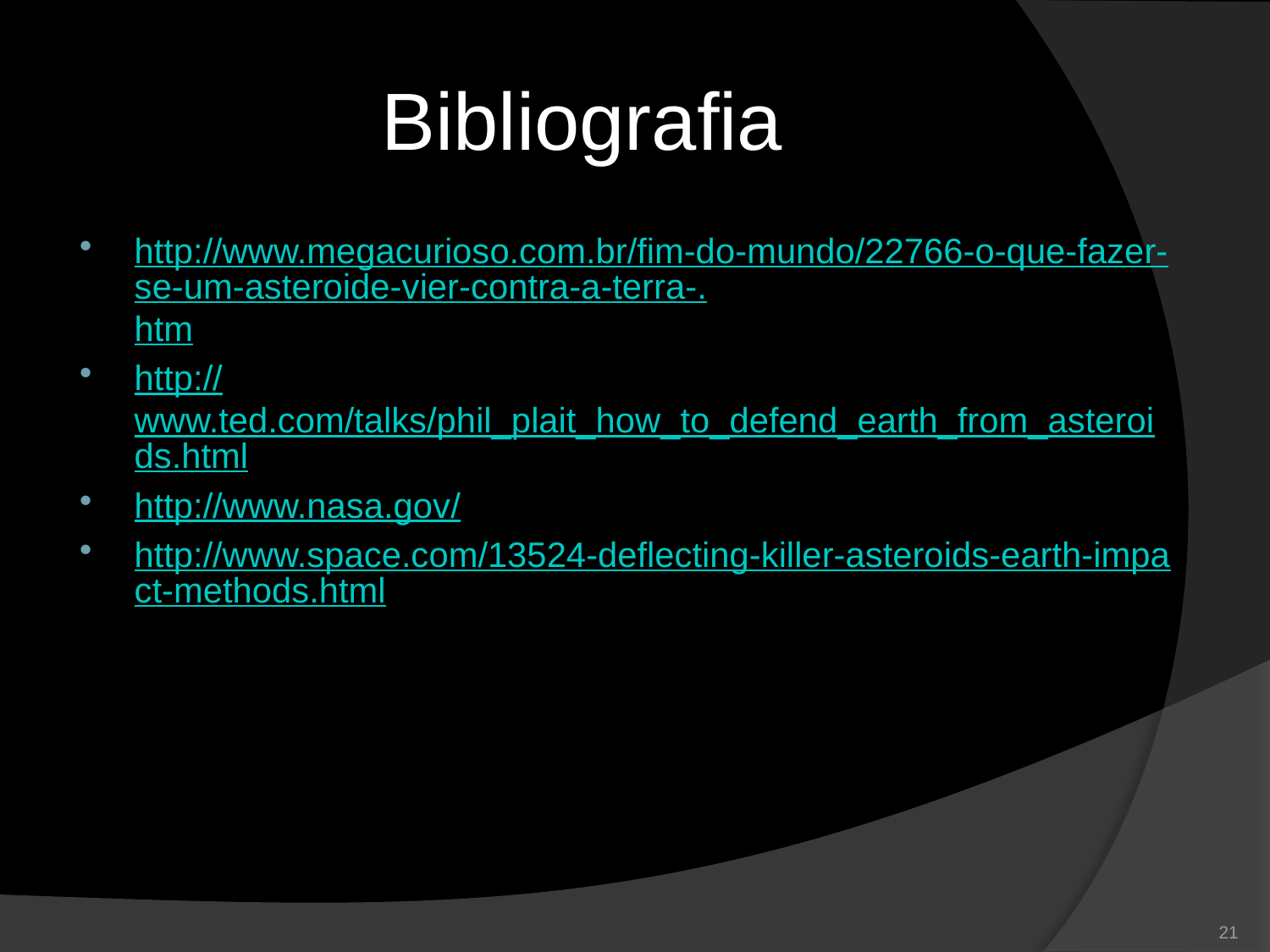

# Bibliografia
http://www.megacurioso.com.br/fim-do-mundo/22766-o-que-fazer-se-um-asteroide-vier-contra-a-terra-.htm
http://www.ted.com/talks/phil_plait_how_to_defend_earth_from_asteroids.html
http://www.nasa.gov/
http://www.space.com/13524-deflecting-killer-asteroids-earth-impact-methods.html
21